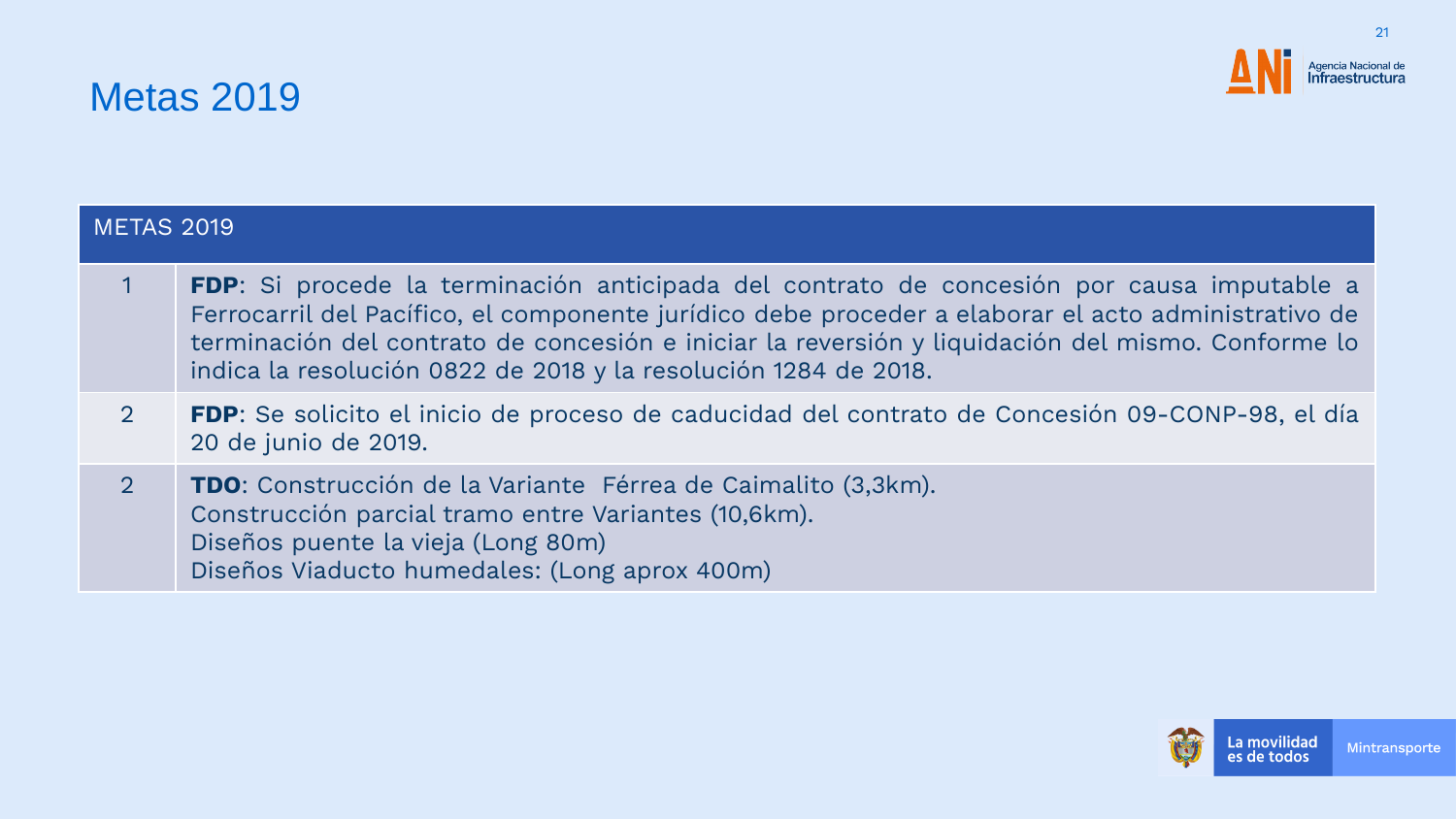

# Metas 2019
| METAS 2019 |  |
| --- | --- |
| 1 | FDP: Si procede la terminación anticipada del contrato de concesión por causa imputable a Ferrocarril del Pacífico, el componente jurídico debe proceder a elaborar el acto administrativo de terminación del contrato de concesión e iniciar la reversión y liquidación del mismo. Conforme lo indica la resolución 0822 de 2018 y la resolución 1284 de 2018. |
| 2 | FDP: Se solicito el inicio de proceso de caducidad del contrato de Concesión 09-CONP-98, el día 20 de junio de 2019. |
| 2 | TDO: Construcción de la Variante  Férrea de Caimalito (3,3km). Construcción parcial tramo entre Variantes (10,6km). Diseños puente la vieja (Long 80m) Diseños Viaducto humedales: (Long aprox 400m) |